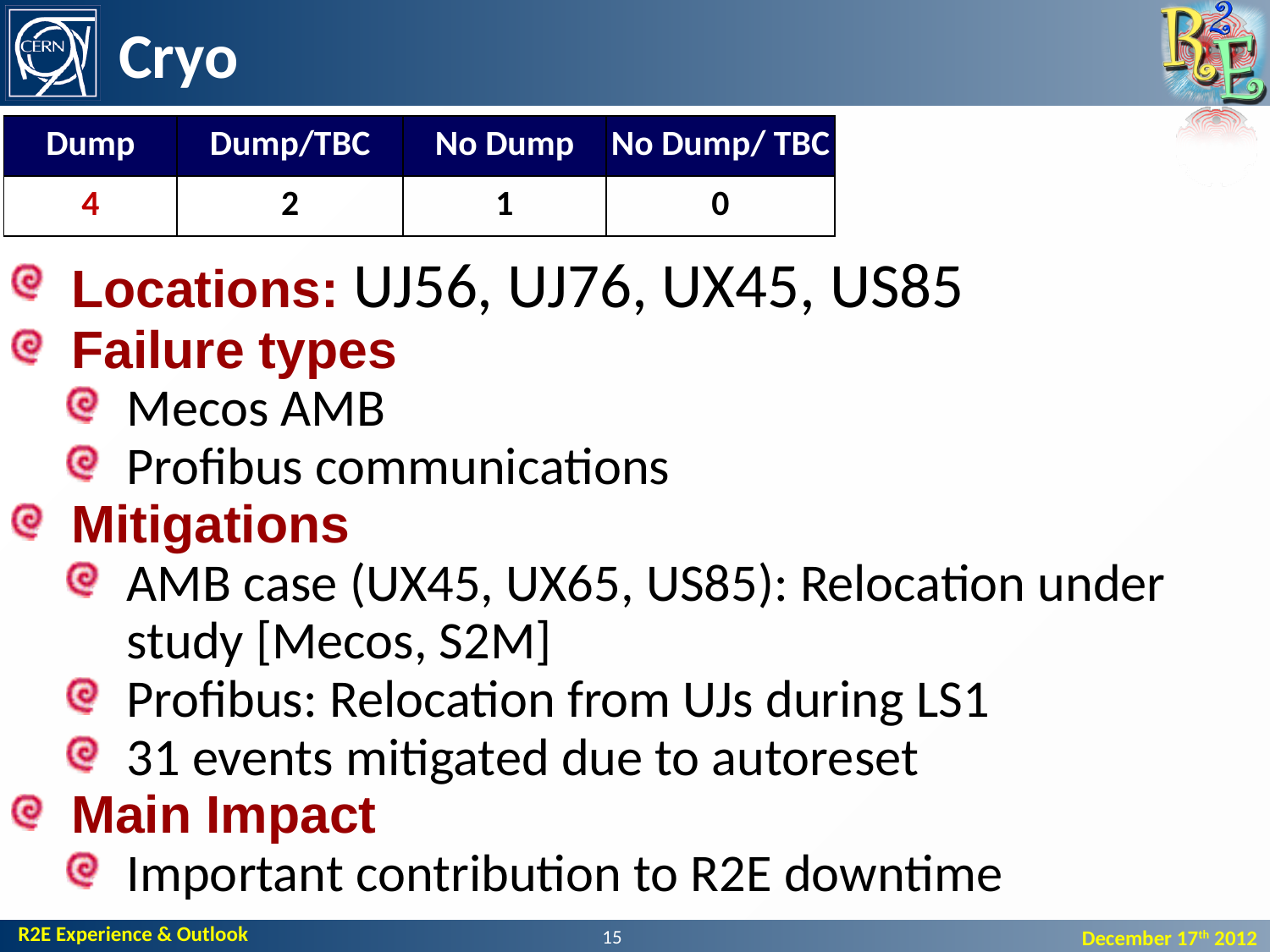

# Cryo
| Dump | Dump/TBC | No Dump | No Dump/ TBC |
| --- | --- | --- | --- |
| 4 | 2 | 1 | 0 |
Locations: UJ56, UJ76, UX45, US85
Failure types
Mecos AMB
Profibus communications
Mitigations
AMB case (UX45, UX65, US85): Relocation under study [Mecos, S2M]
Profibus: Relocation from UJs during LS1
31 events mitigated due to autoreset
Main Impact
Important contribution to R2E downtime

15